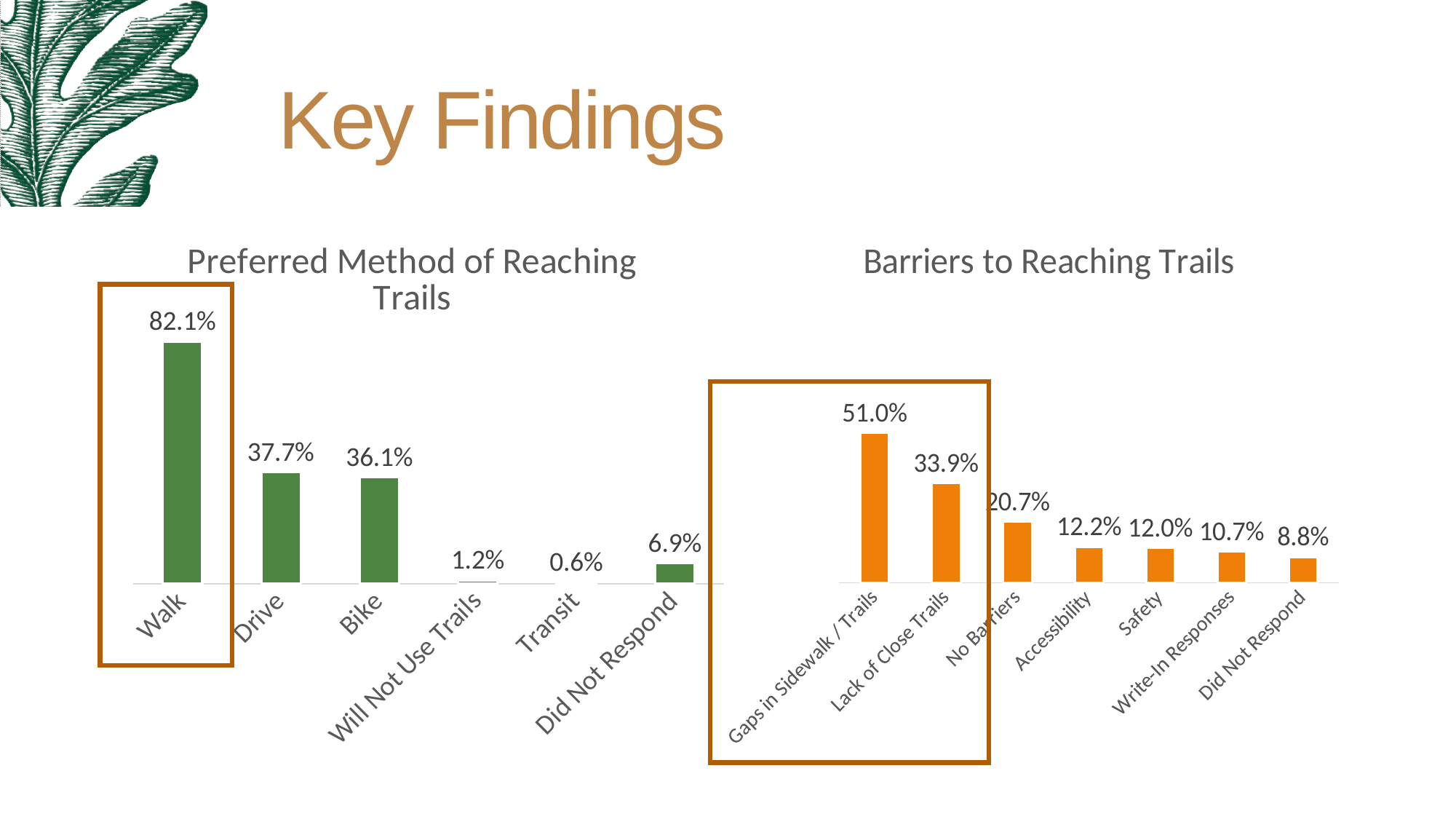

# Key Findings

### Chart: Preferred Method of Reaching Trails

| Category | Column1 |
|---|---|
| Walk | 0.8208516886930984 |
| Drive | 0.37738619676945667 |
| Bike | 0.36123348017621143 |
| Will Not Use Trails | 0.011747430249632892 |
| Transit | 0.005873715124816446 |
| Did Not Respond | 0.06901615271659324 |

### Chart: Barriers to Reaching Trails

| Category | Column1 |
|---|---|
| Gaps in Sidewalk / Trails | 0.5096153846153846 |
| Lack of Close Trails | 0.3392857142857143 |
| No Barriers | 0.20741758241758243 |
| Accessibility | 0.12225274725274725 |
| Safety | 0.11950549450549451 |
| Write-In Responses | 0.10714285714285714 |
| Did Not Respond | 0.08791208791208792 |